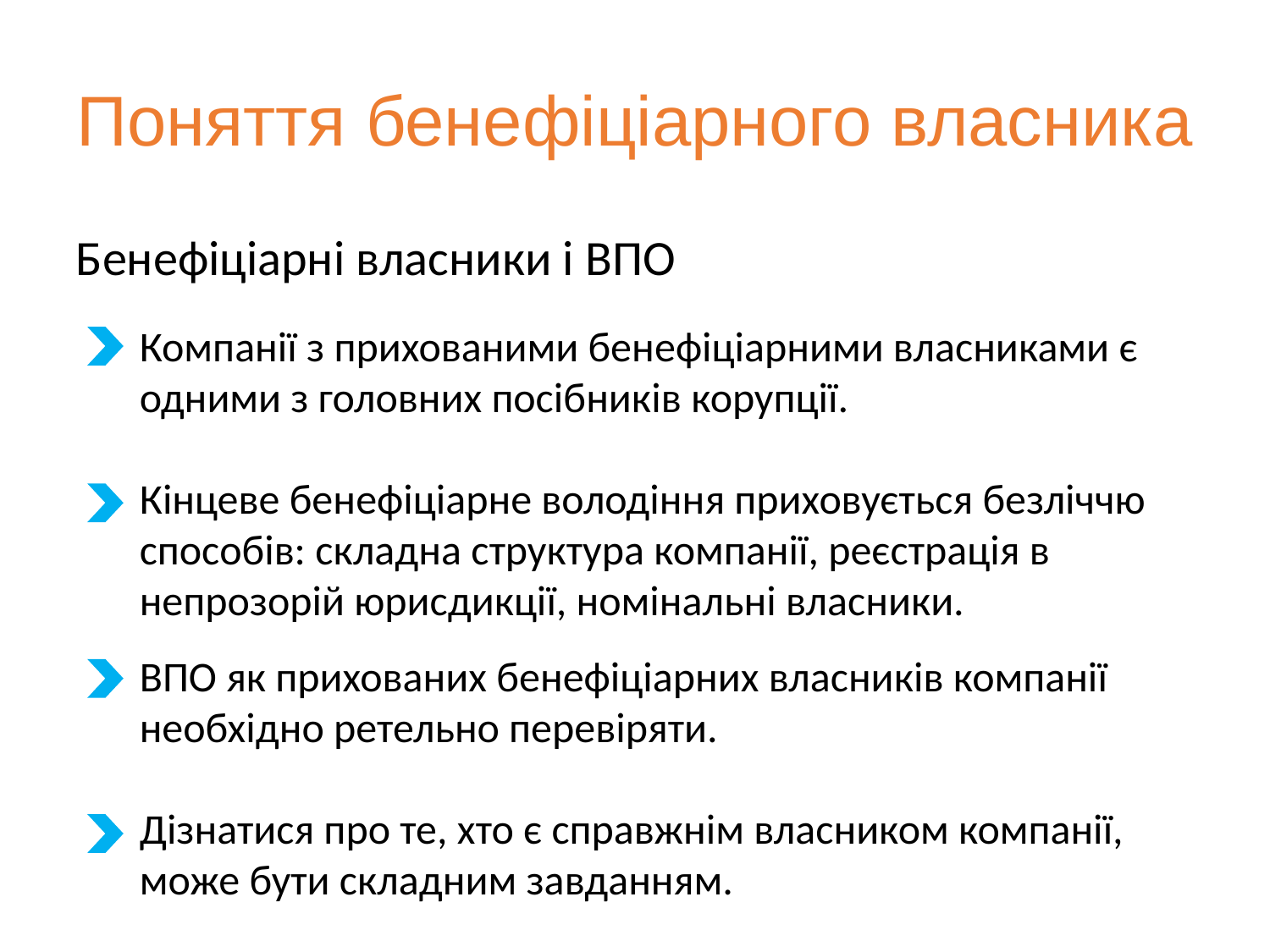

Поняття бенефіціарного власника
Бенефіціарні власники і ВПО

Компанії з прихованими бенефіціарними власниками є одними з головних посібників корупції.

Кінцеве бенефіціарне володіння приховується безліччю способів: складна структура компанії, реєстрація в непрозорій юрисдикції, номінальні власники.

ВПО як прихованих бенефіціарних власників компанії необхідно ретельно перевіряти.

Дізнатися про те, хто є справжнім власником компанії, може бути складним завданням.